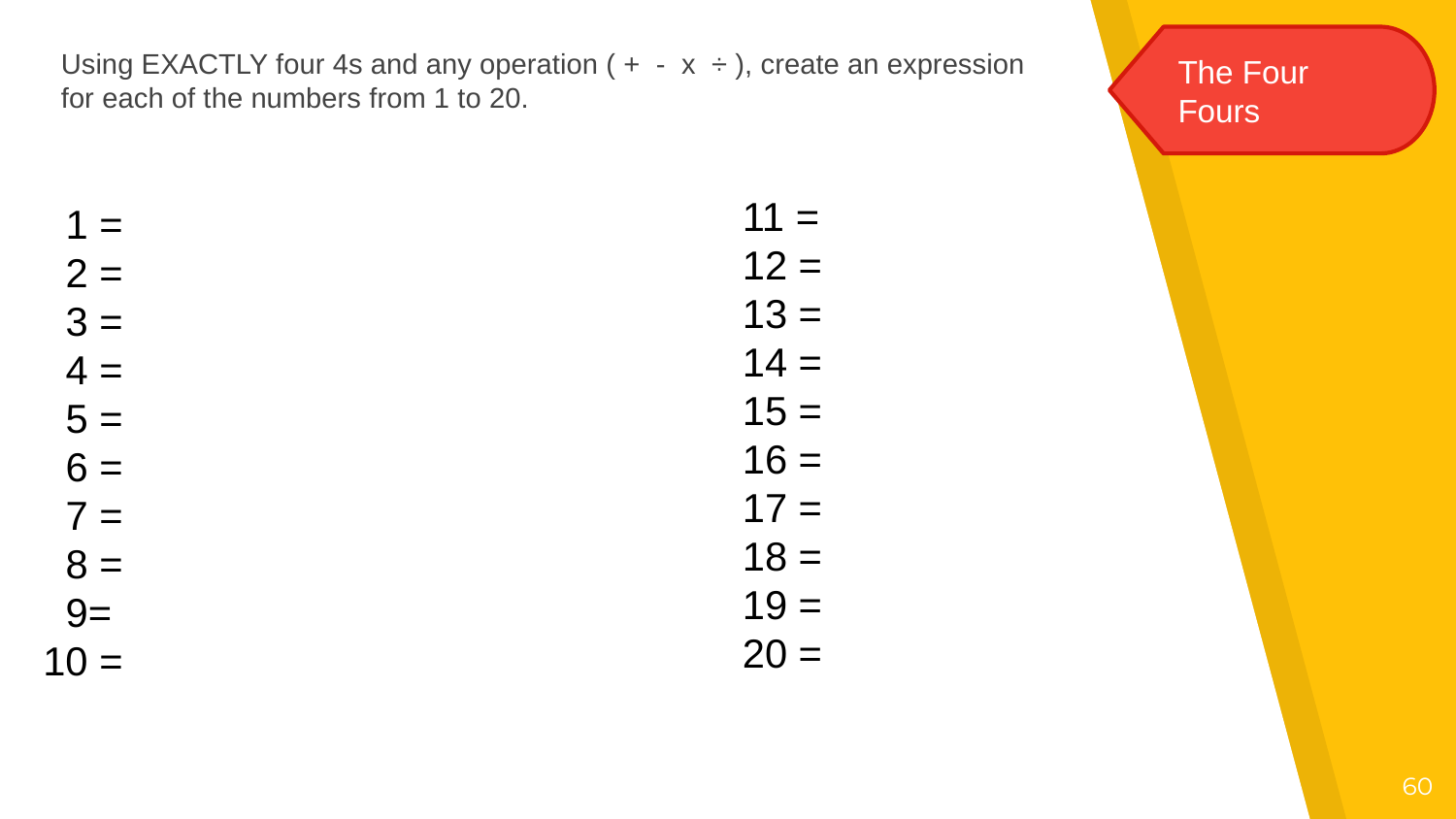

The Four Fours
Using EXACTLY four 4s and any operation ( +  -  x  ÷ ), create an expression for each of the numbers from 1 to 20.

11 =
12 =
13 =
14 =
15 =
16 =
17 =
18 =
19 =
20 =
  1 =
  2 =
  3 =
  4 =
  5 =
  6 =
  7 =
  8 =
  9=
10 =
60